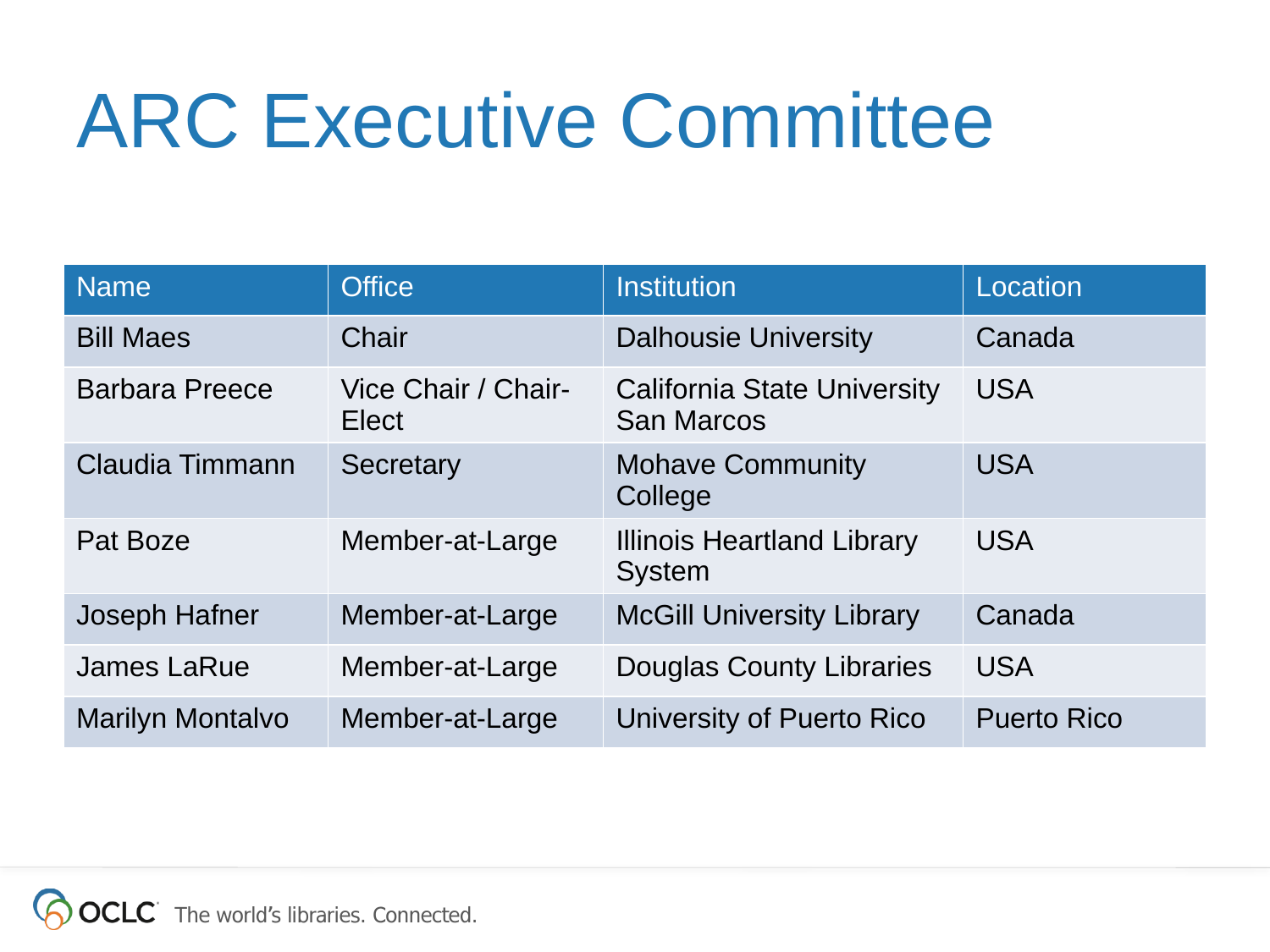

# ARC Executive Committee
| Name | Office | Institution | Location |
| --- | --- | --- | --- |
| Bill Maes | Chair | Dalhousie University | Canada |
| Barbara Preece | Vice Chair / Chair-Elect | California State University San Marcos | USA |
| Claudia Timmann | Secretary | Mohave Community College | USA |
| Pat Boze | Member-at-Large | Illinois Heartland Library System | USA |
| Joseph Hafner | Member-at-Large | McGill University Library | Canada |
| James LaRue | Member-at-Large | Douglas County Libraries | USA |
| Marilyn Montalvo | Member-at-Large | University of Puerto Rico | Puerto Rico |